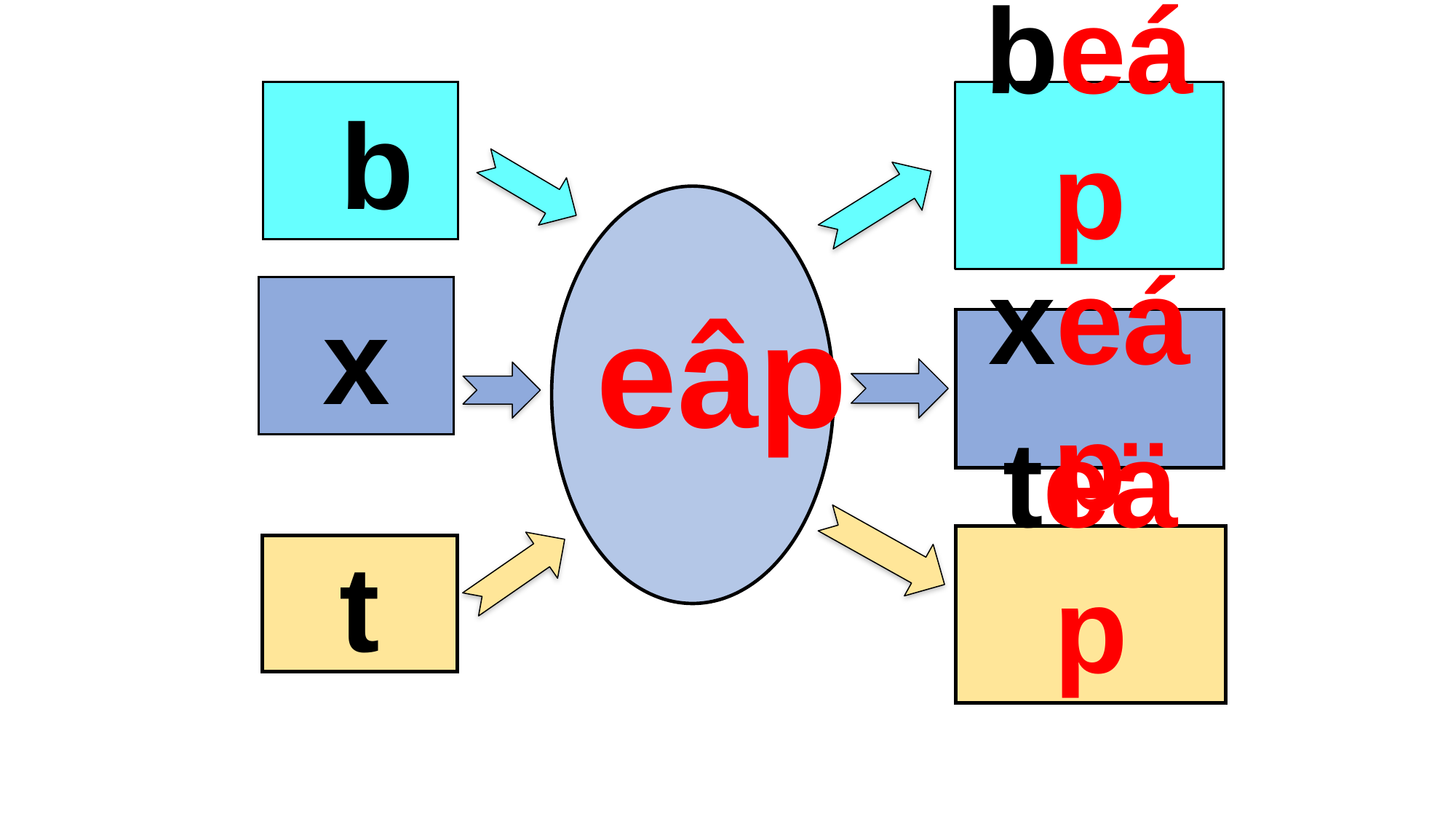

beáp
 b

x
  eâp
xeáp

teäp
t